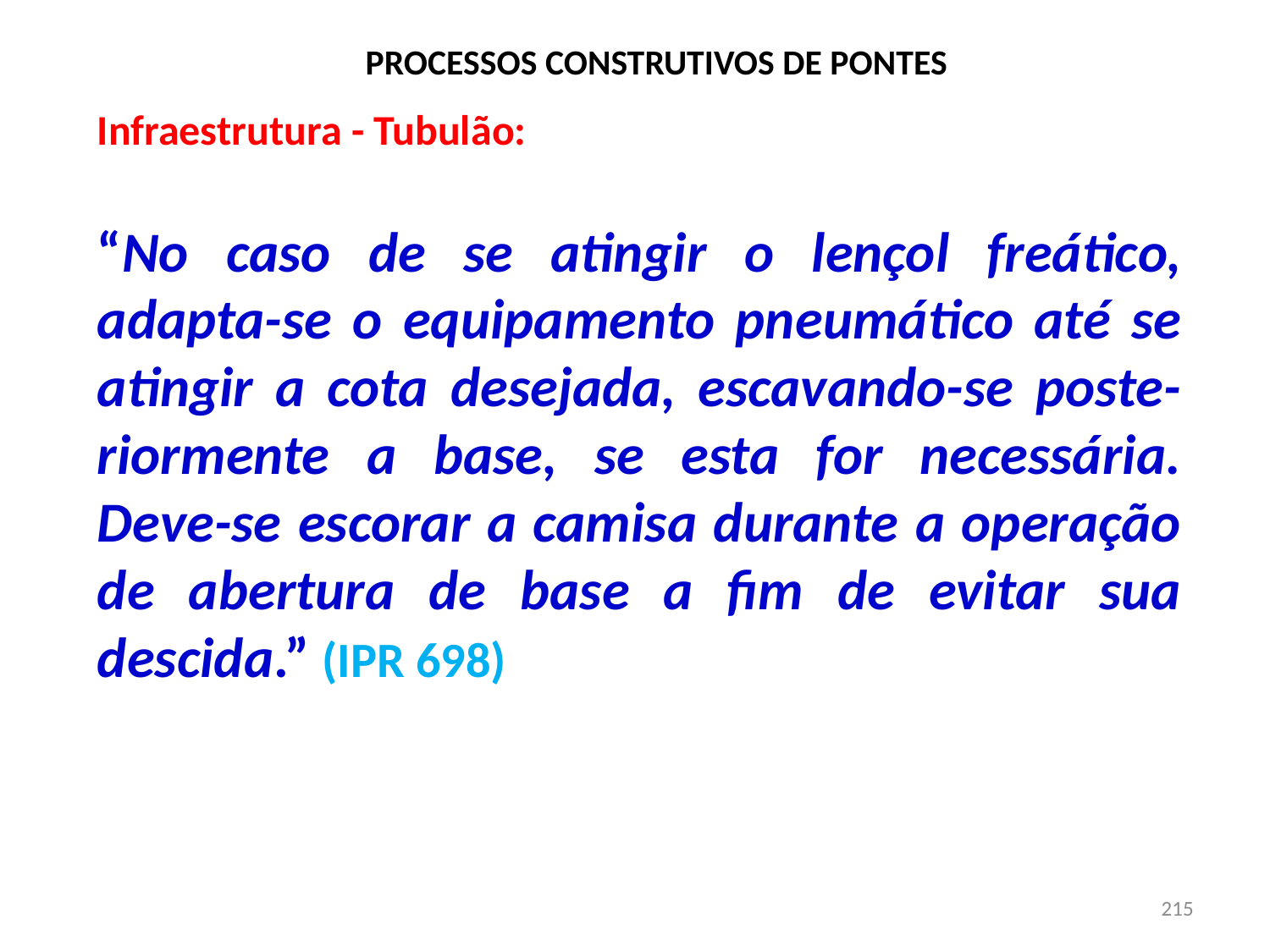

# PROCESSOS CONSTRUTIVOS DE PONTES
Infraestrutura - Tubulão:

“No caso de se atingir o lençol freático, adapta-se o equipamento pneumático até se atingir a cota desejada, escavando-se poste-riormente a base, se esta for necessária. Deve-se escorar a camisa durante a operação de abertura de base a fim de evitar sua descida.” (IPR 698)
215